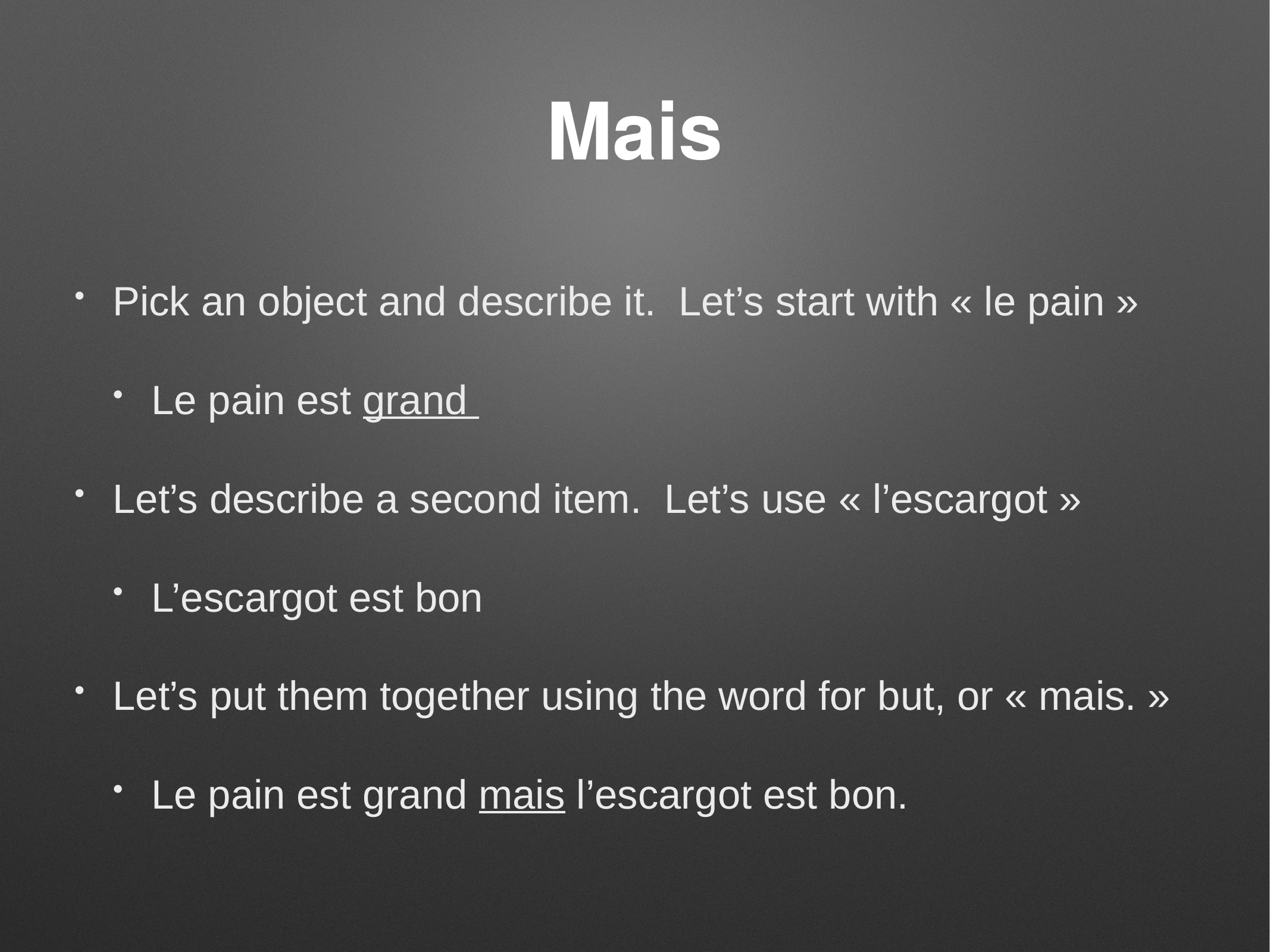

# Mais
Pick an object and describe it.  Let’s start with « le pain »
Le pain est grand
Let’s describe a second item.  Let’s use « l’escargot »
L’escargot est bon
Let’s put them together using the word for but, or « mais. »
Le pain est grand mais l’escargot est bon.